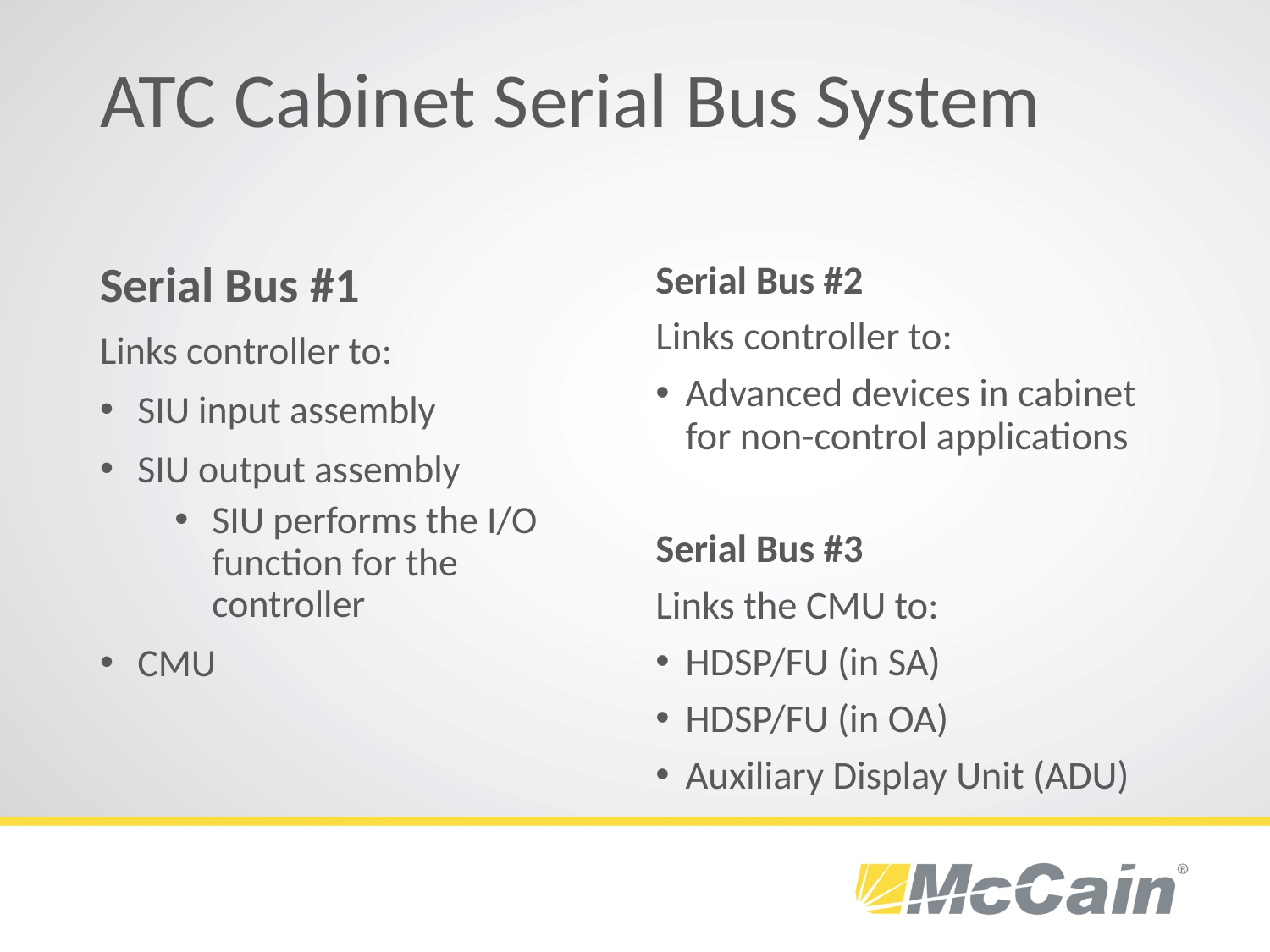

# ATC Cabinet Serial Bus System
Serial Bus #1
Links controller to:
SIU input assembly
SIU output assembly
SIU performs the I/O function for the controller
CMU

Serial Bus #2
Links controller to:
Advanced devices in cabinet for non-control applications

Serial Bus #3
Links the CMU to:
HDSP/FU (in SA)
HDSP/FU (in OA)
Auxiliary Display Unit (ADU)